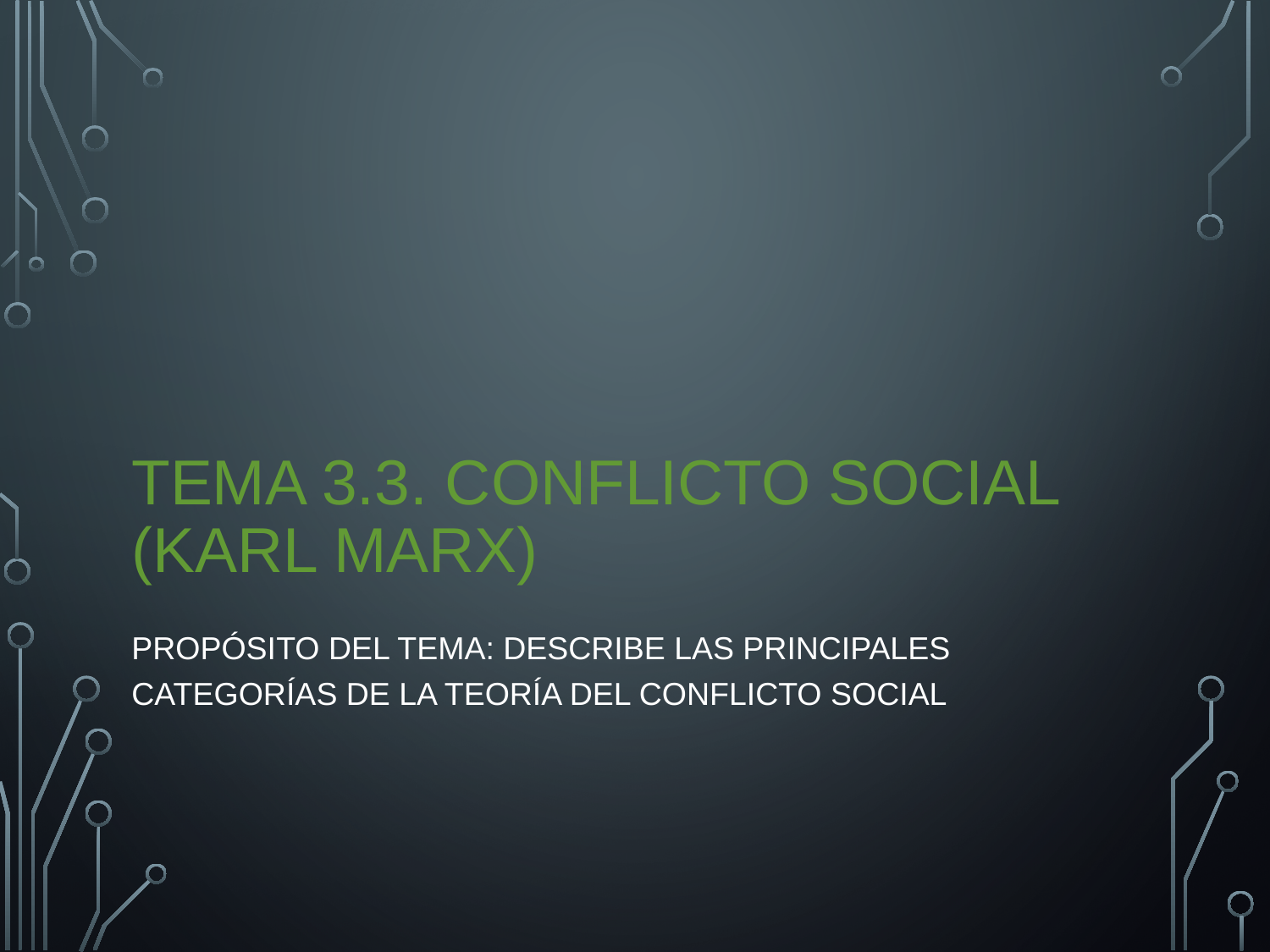

# TEMA 3.3. CONFLICTO SOCIAL (Karl Marx)
PROPÓSITO DEL TEMA: Describe las principales categorías de LA TEORÍA DEL CONFLICTO SOCIAL